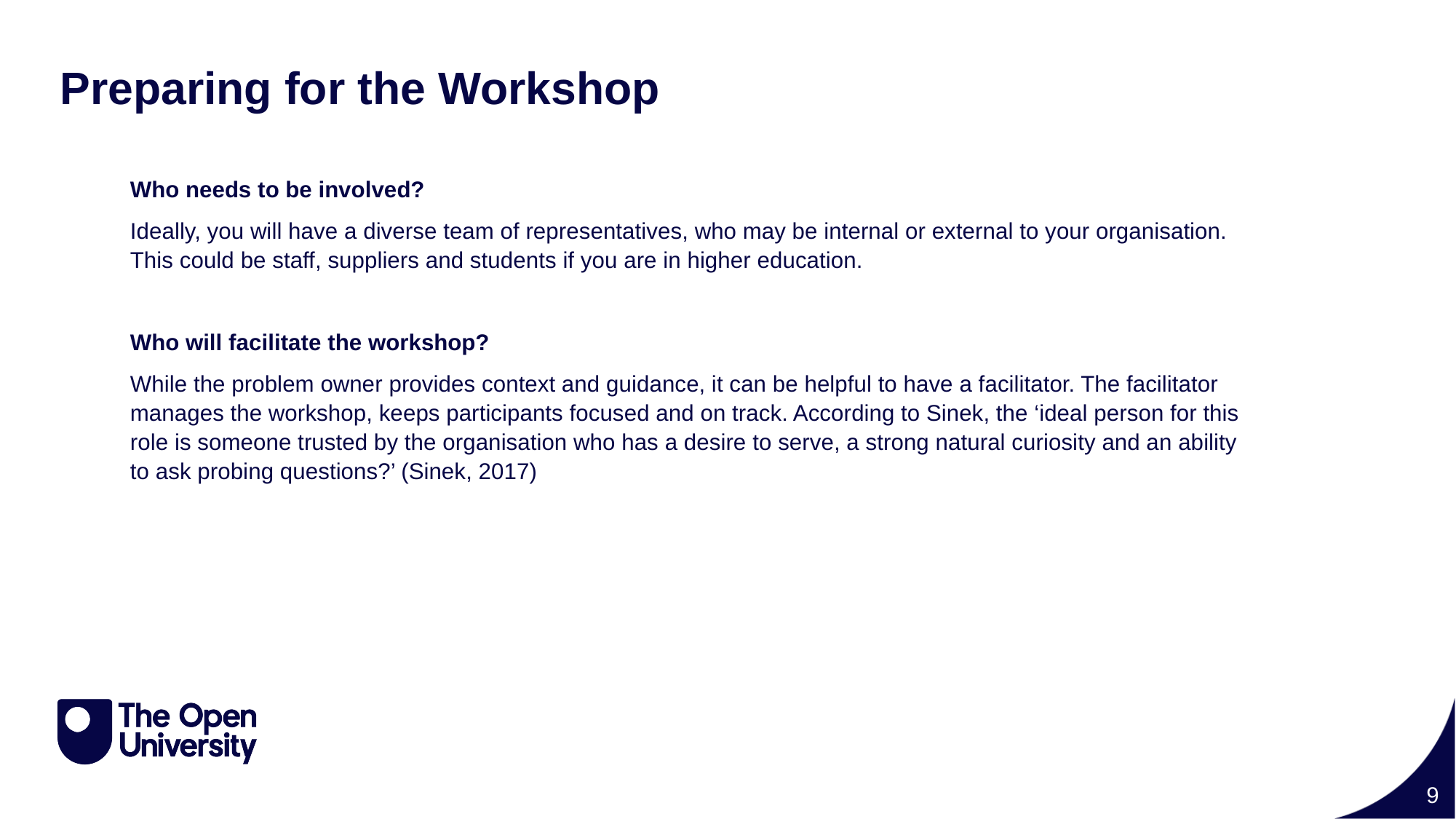

Preparing for the Workshop
Who needs to be involved?
Ideally, you will have a diverse team of representatives, who may be internal or external to your organisation. This could be staff, suppliers and students if you are in higher education.

Who will facilitate the workshop?
While the problem owner provides context and guidance, it can be helpful to have a facilitator. The facilitator manages the workshop, keeps participants focused and on track. According to Sinek, the ‘ideal person for this role is someone trusted by the organisation who has a desire to serve, a strong natural curiosity and an ability to ask probing questions?’ (Sinek, 2017)